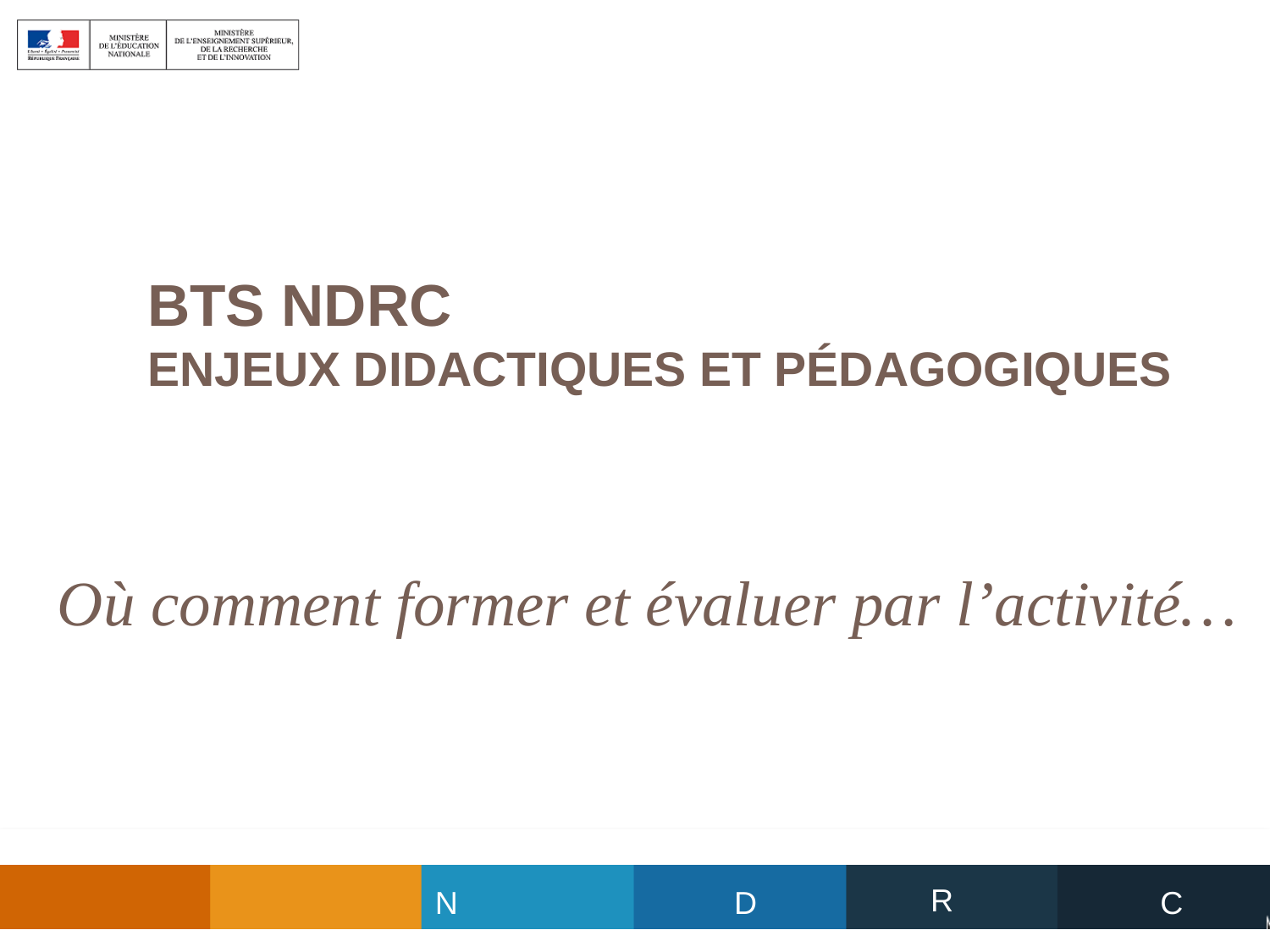

# BTS NDRC enjeux didactiques et pédagogiques
Où comment former et évaluer par l’activité…